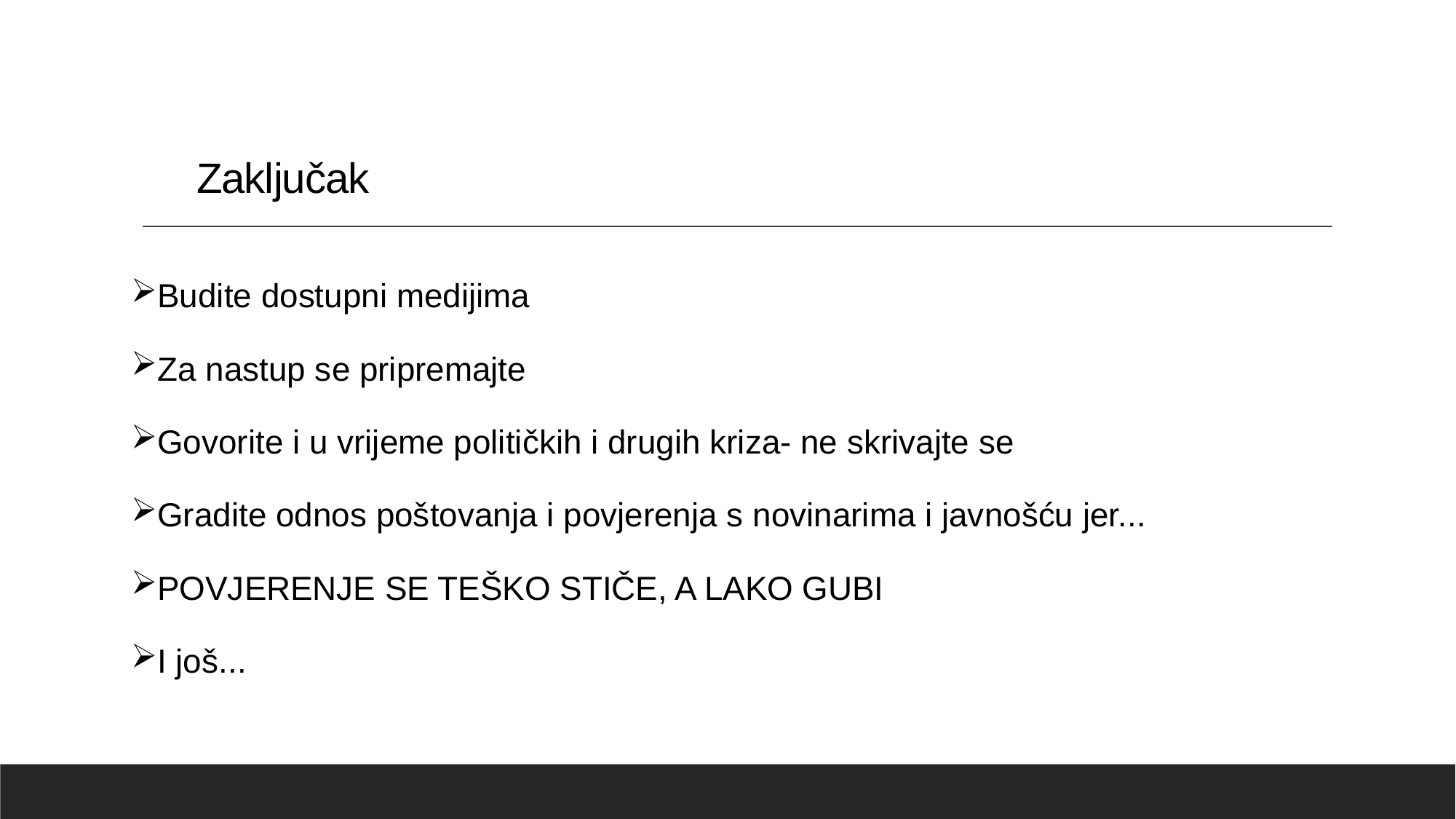

# Zaključak
Budite dostupni medijima
Za nastup se pripremajte
Govorite i u vrijeme političkih i drugih kriza- ne skrivajte se
Gradite odnos poštovanja i povjerenja s novinarima i javnošću jer...
POVJERENJE SE TEŠKO STIČE, A LAKO GUBI
I još...